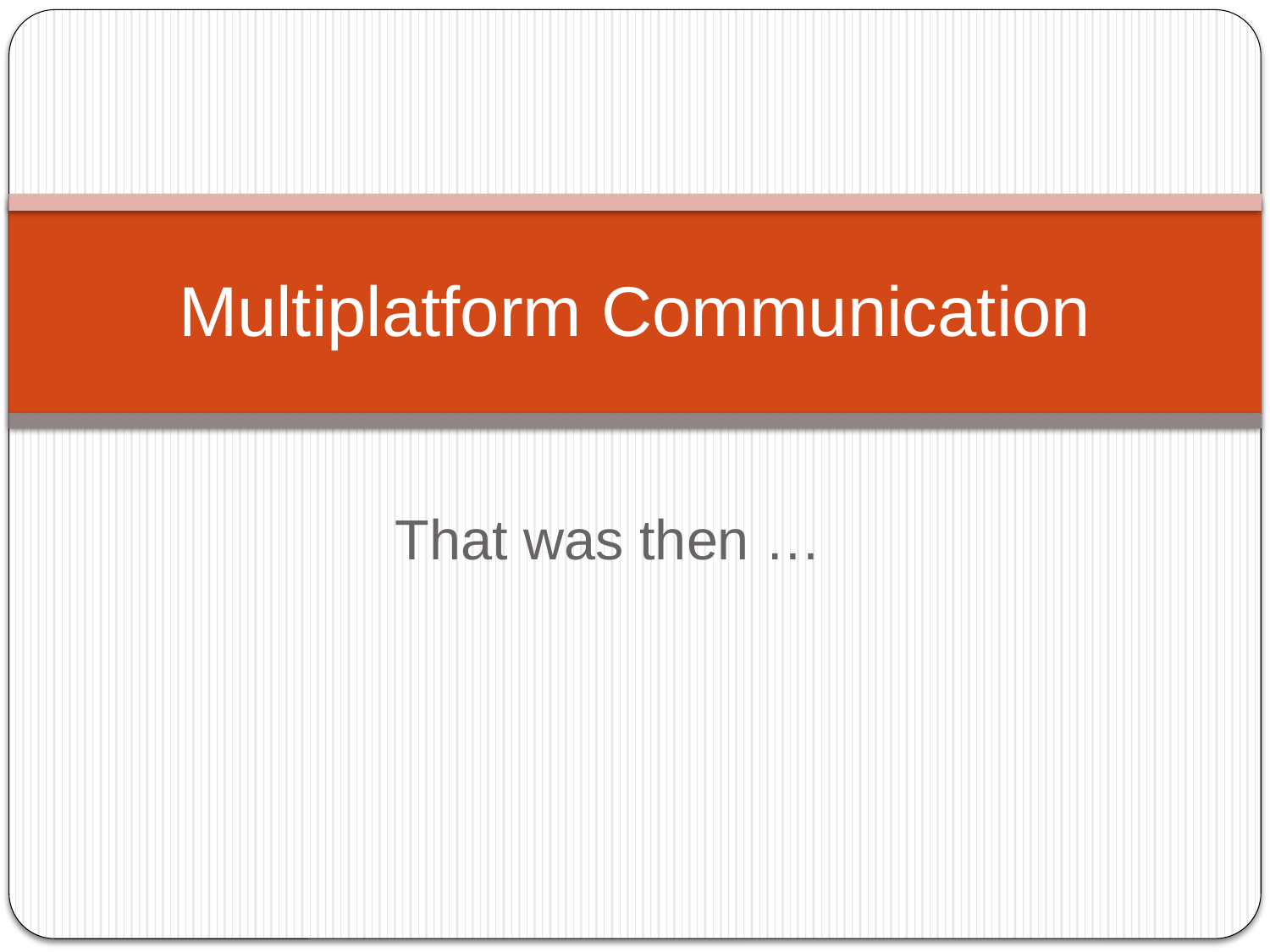

# Multiplatform Communication
That was then …